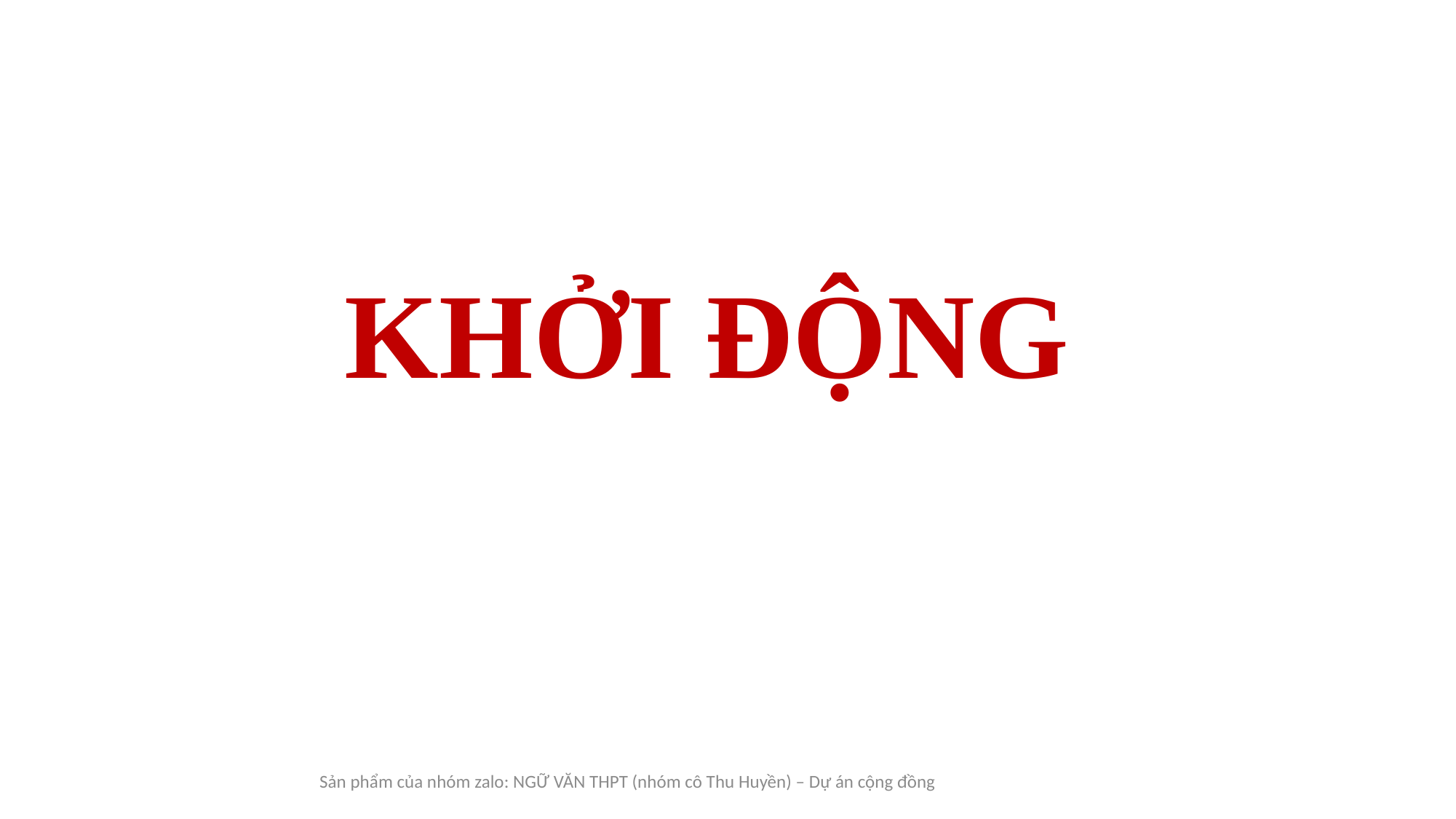

KHỞI ĐỘNG
Sản phẩm của nhóm zalo: NGỮ VĂN THPT (nhóm cô Thu Huyền) – Dự án cộng đồng